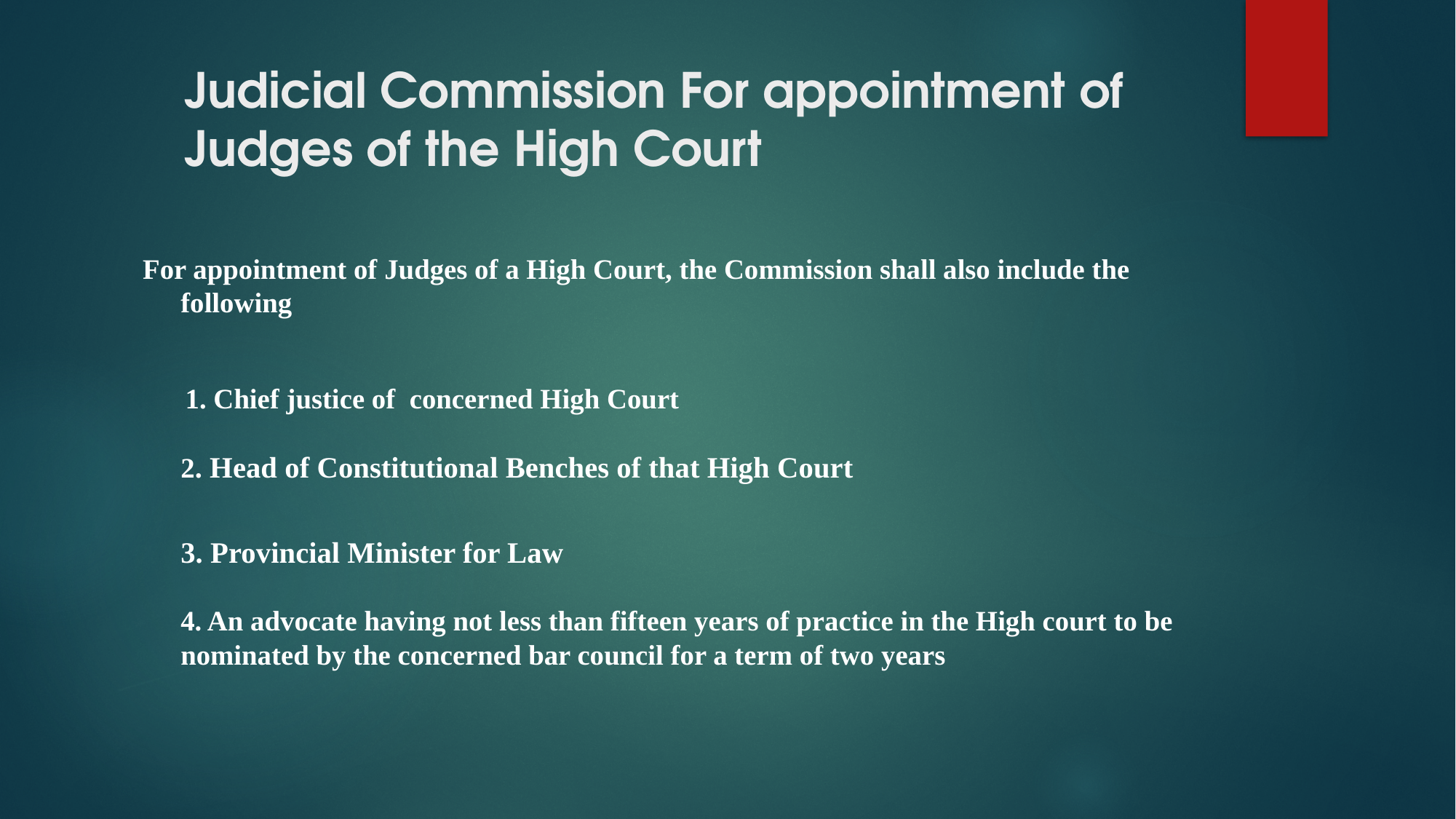

# Judicial Commission For appointment of Judges of the High Court
For appointment of Judges of a High Court, the Commission shall also include the following

      1. Chief justice of  concerned High Court
2. Head of Constitutional Benches of that High Court
3. Provincial Minister for Law
4. An advocate having not less than fifteen years of practice in the High court to be nominated by the concerned bar council for a term of two years